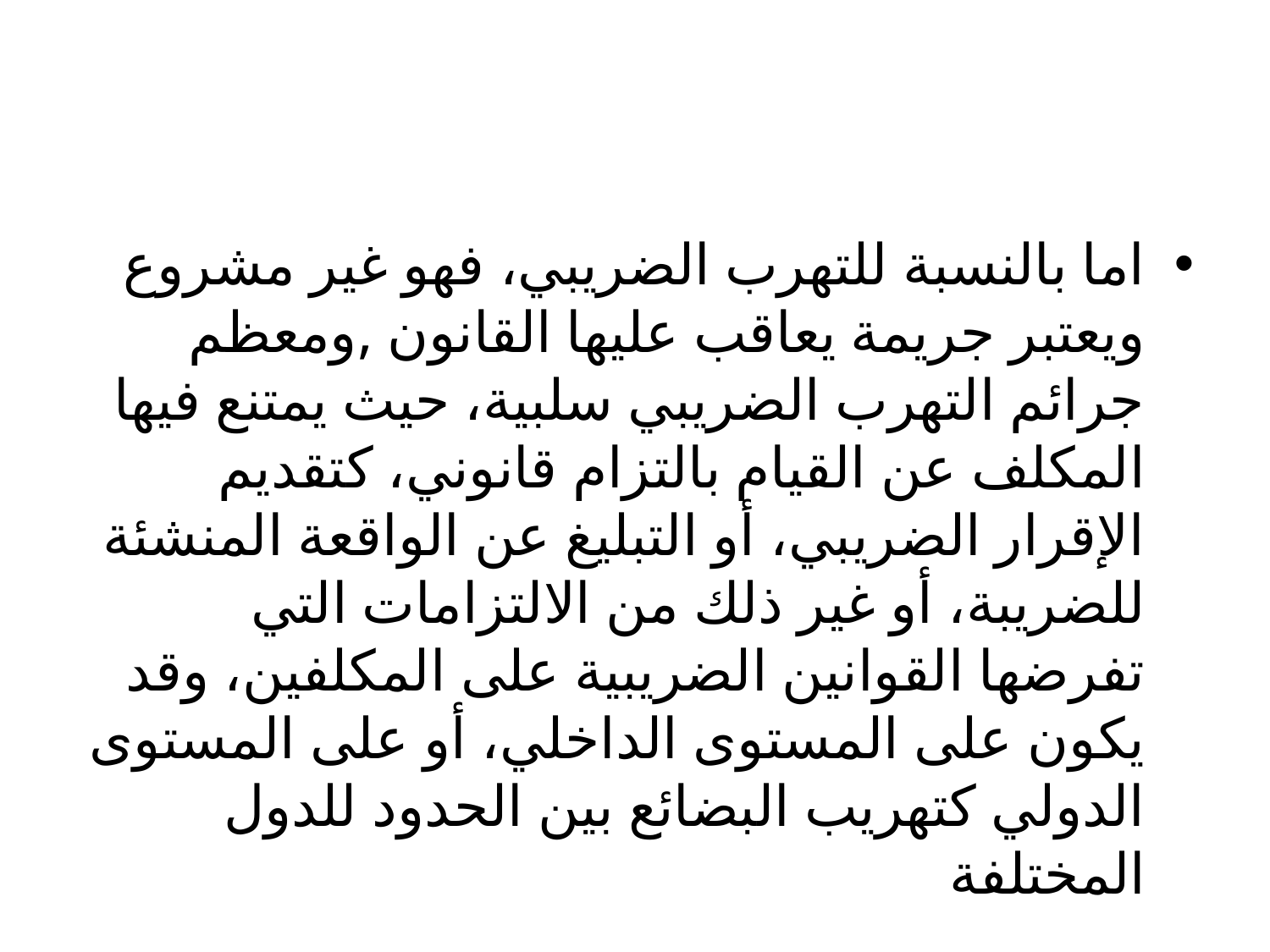

#
اما بالنسبة للتهرب الضريبي، فهو غير مشروع ويعتبر جريمة يعاقب عليها القانون ,ومعظم جرائم التهرب الضريبي سلبية، حيث يمتنع فيها المكلف عن القيام بالتزام قانوني، كتقديم الإقرار الضريبي، أو التبليغ عن الواقعة المنشئة للضريبة، أو غير ذلك من الالتزامات التي تفرضها القوانين الضريبية على المكلفين، وقد يكون على المستوى الداخلي، أو على المستوى الدولي كتهريب البضائع بين الحدود للدول المختلفة